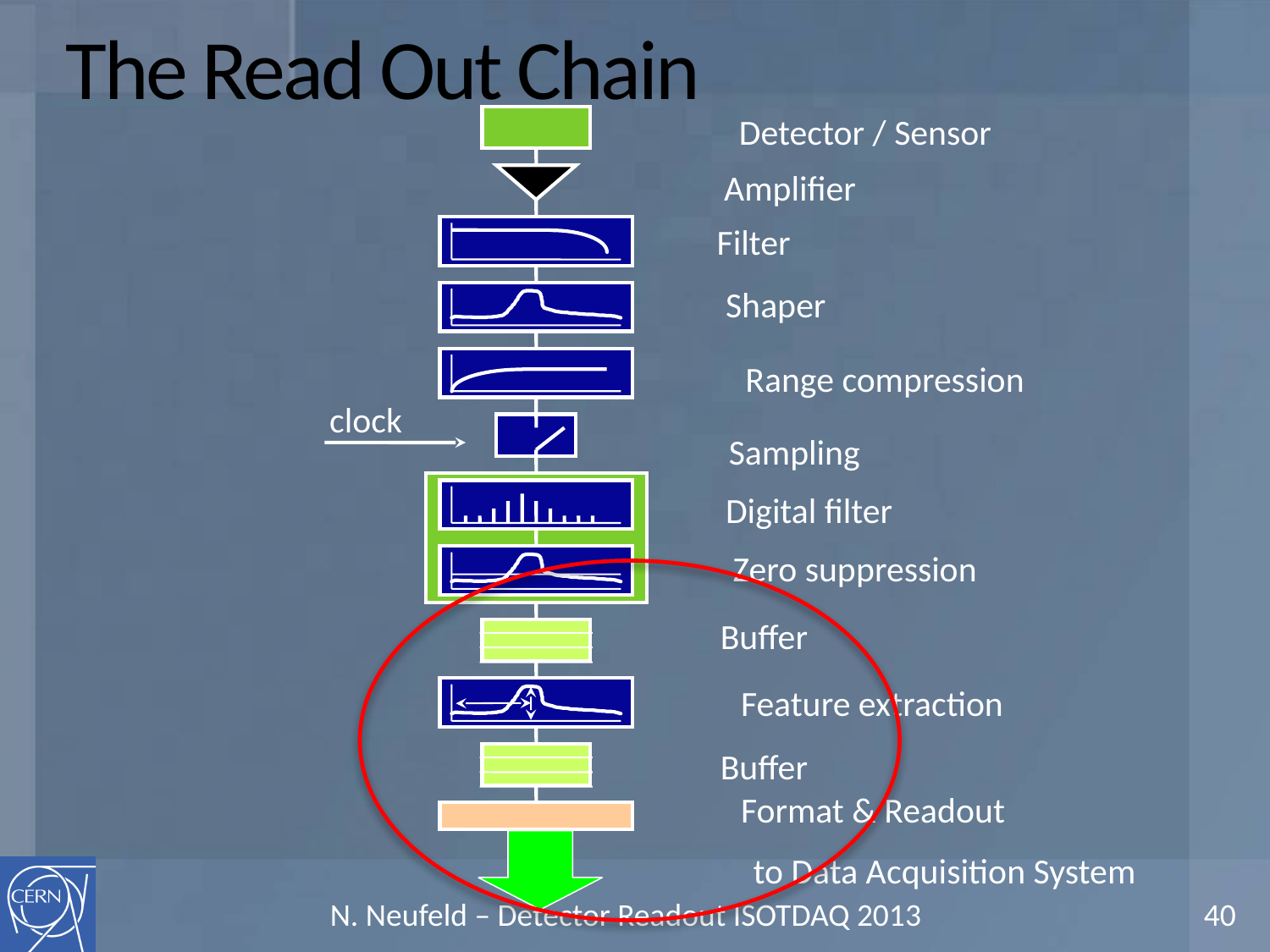

# The Read Out Chain
Detector / Sensor

Amplifier

Filter

Shaper
Range compression
clock

Sampling

Digital filter

Zero suppression

Buffer

Feature extraction

Buffer

Format & Readout

to Data Acquisition System